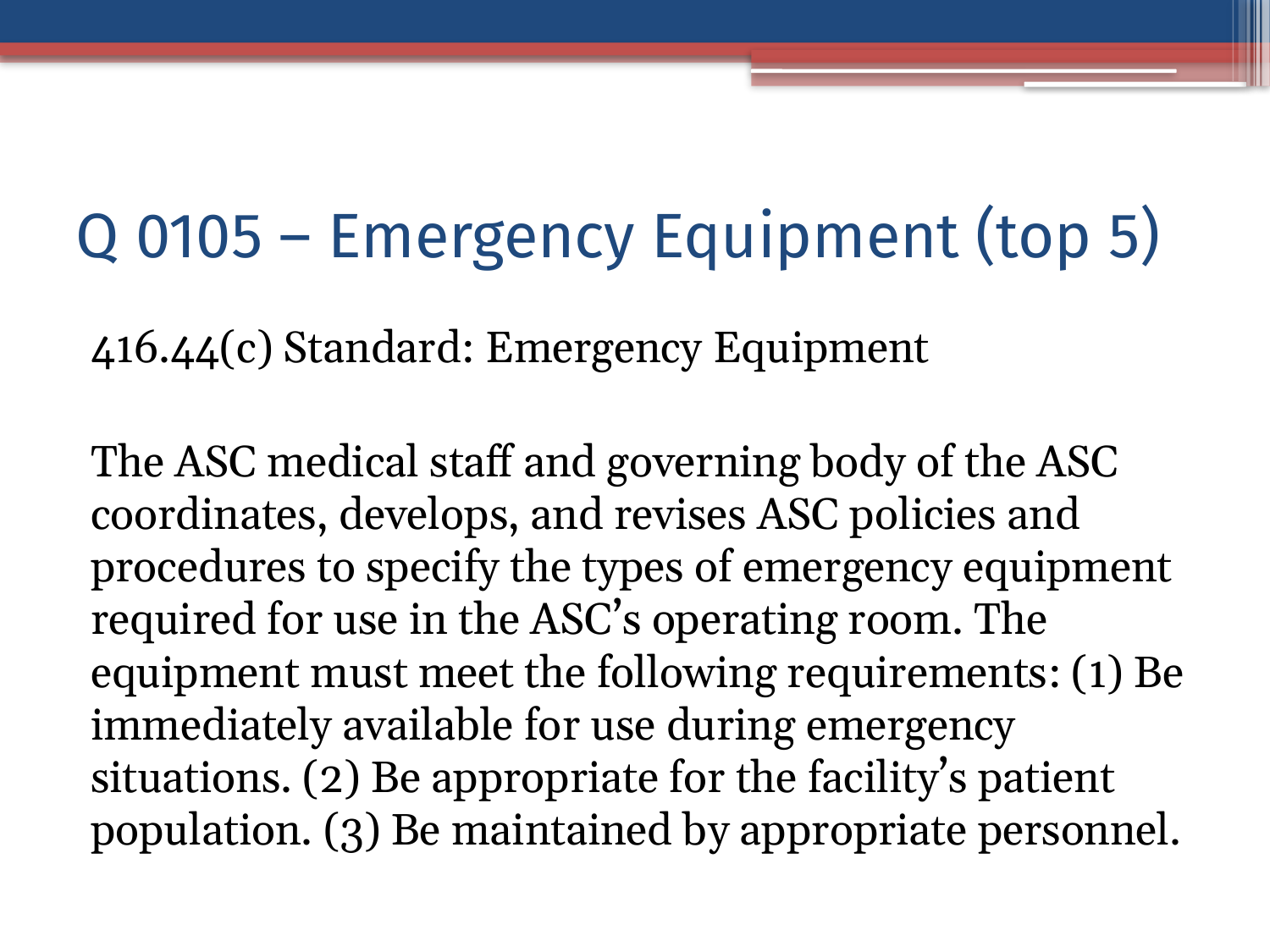

# Q 0105 – Emergency Equipment (top 5)
416.44(c) Standard: Emergency Equipment

The ASC medical staff and governing body of the ASC coordinates, develops, and revises ASC policies and procedures to specify the types of emergency equipment required for use in the ASC’s operating room. The equipment must meet the following requirements: (1) Be immediately available for use during emergency situations. (2) Be appropriate for the facility’s patient population. (3) Be maintained by appropriate personnel.